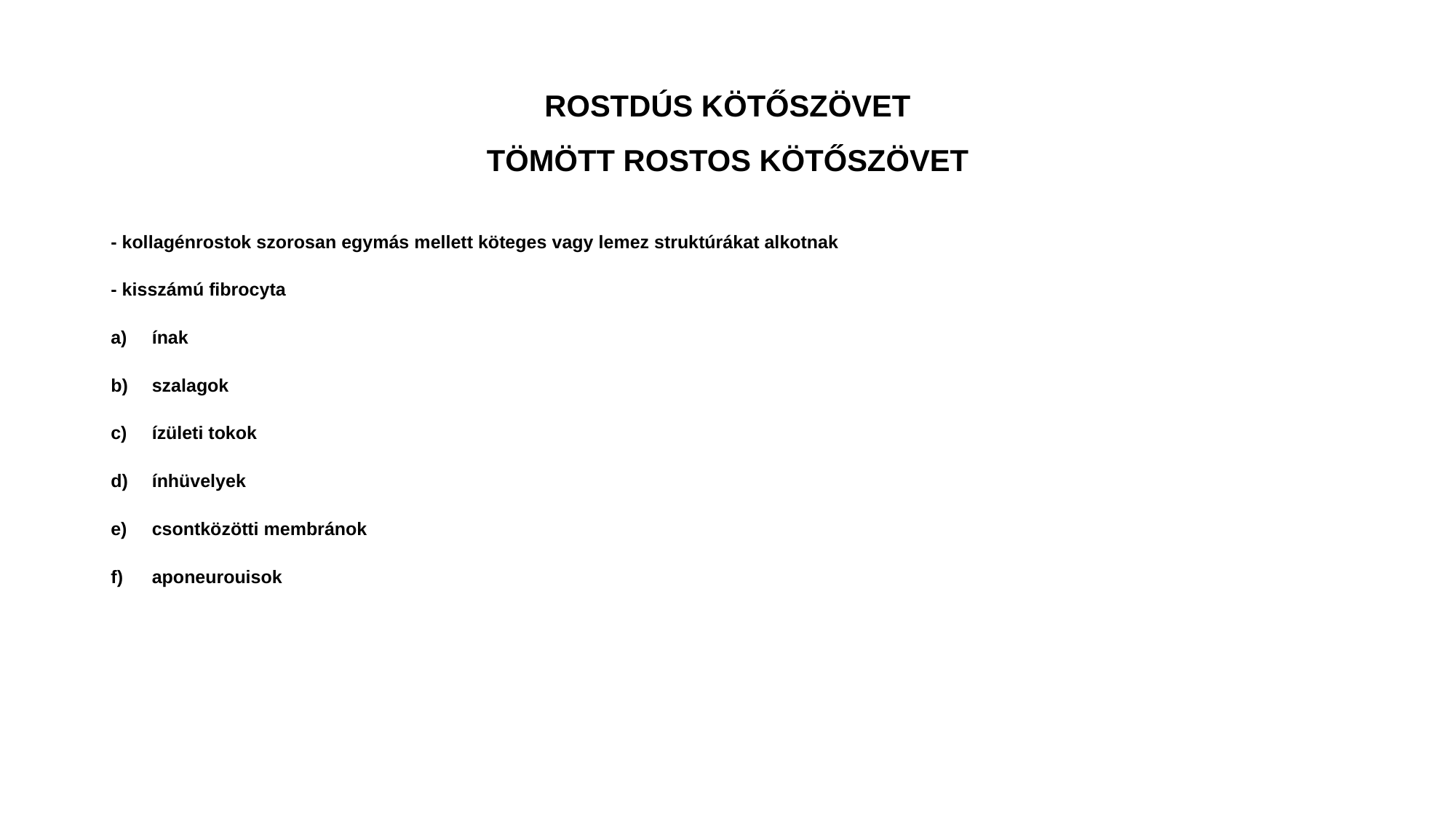

# ROSTDÚS KÖTŐSZÖVET TÖMÖTT ROSTOS KÖTŐSZÖVET
- kollagénrostok szorosan egymás mellett köteges vagy lemez struktúrákat alkotnak
- kisszámú fibrocyta
ínak
szalagok
ízületi tokok
ínhüvelyek
csontközötti membránok
aponeurouisok